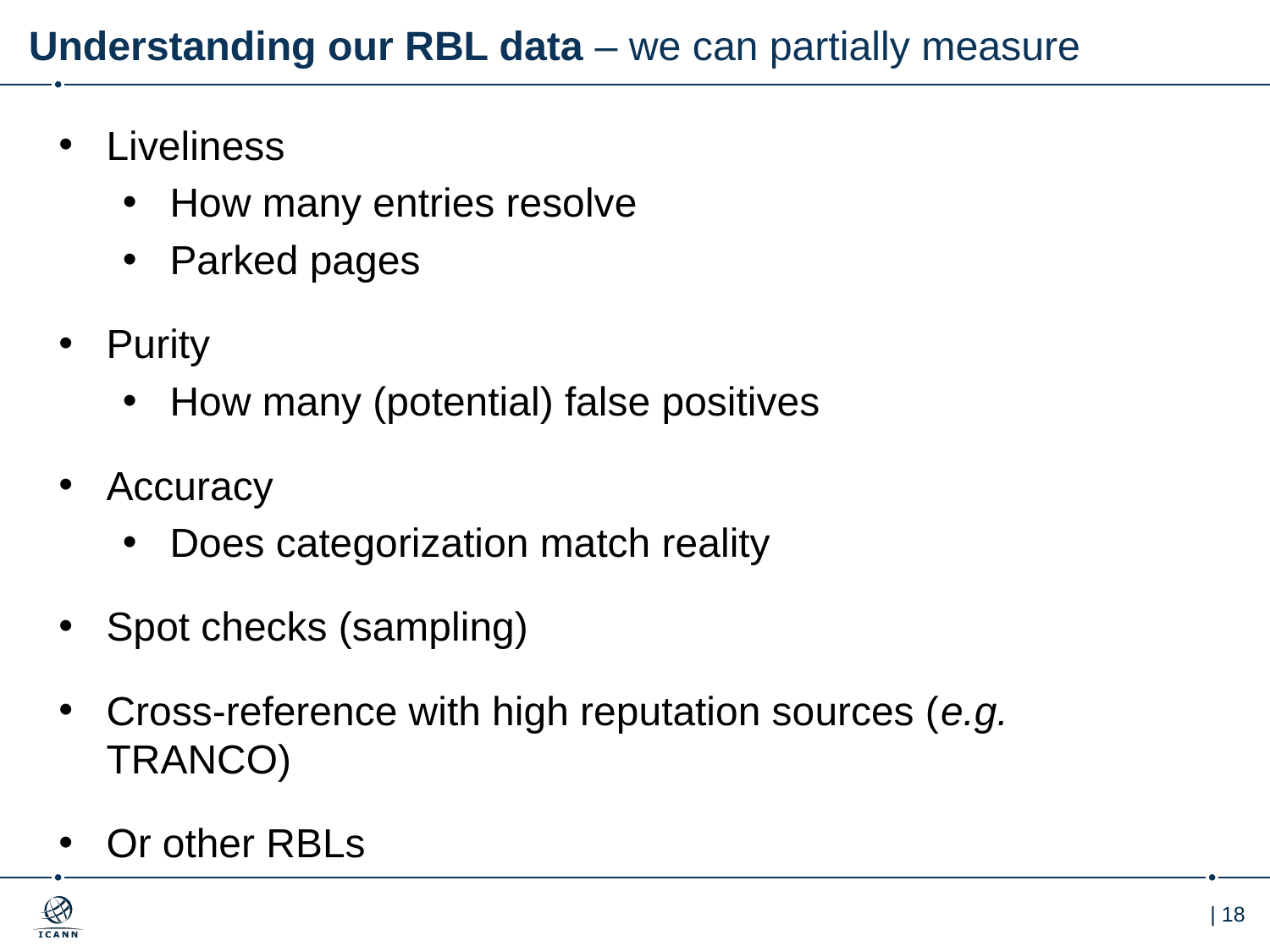

# Understanding our RBL data – we can partially measure
Liveliness
How many entries resolve
Parked pages
Purity
How many (potential) false positives
Accuracy
Does categorization match reality
Spot checks (sampling)
Cross-reference with high reputation sources (e.g. TRANCO)
Or other RBLs